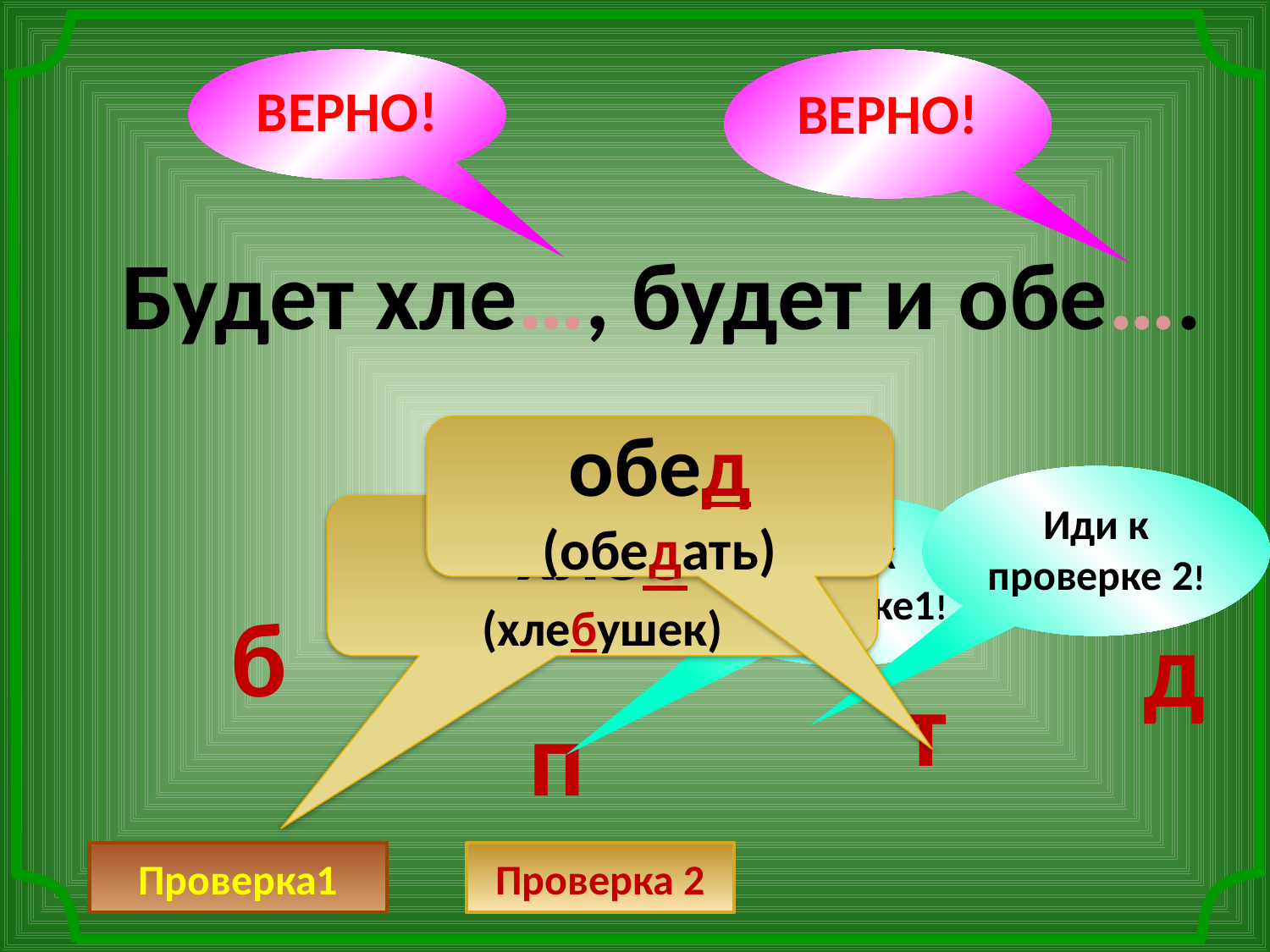

ВЕРНО!
ВЕРНО!

Будет хле…, будет и обе….

обед
(обедать)
Иди к проверке 2!
хлеб
(хлебушек)
Иди к проверке1!
б
д
т
п
Проверка1
Проверка 2